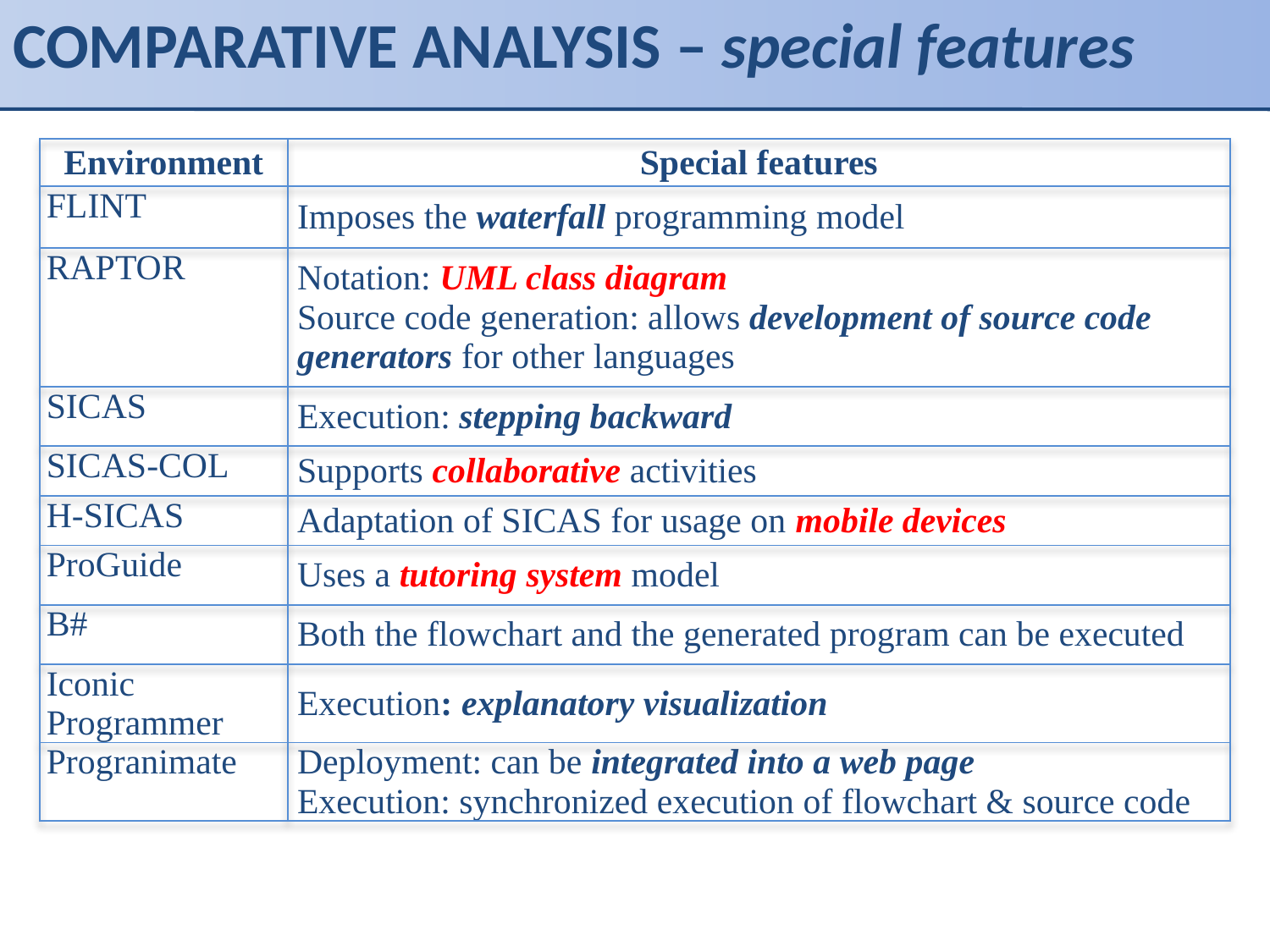

# COMPARATIVE ANALYSIS – special features
| Environment | Special features |
| --- | --- |
| FLINT | Imposes the waterfall programming model |
| RAPTOR | Notation: UML class diagram Source code generation: allows development of source code generators for other languages |
| SICAS | Execution: stepping backward |
| SICAS-COL | Supports collaborative activities |
| H-SICAS | Adaptation of SICAS for usage on mobile devices |
| ProGuide | Uses a tutoring system model |
| B# | Both the flowchart and the generated program can be executed |
| Iconic Programmer | Execution: explanatory visualization |
| Progranimate | Deployment: can be integrated into a web page Execution: synchronized execution of flowchart & source code |